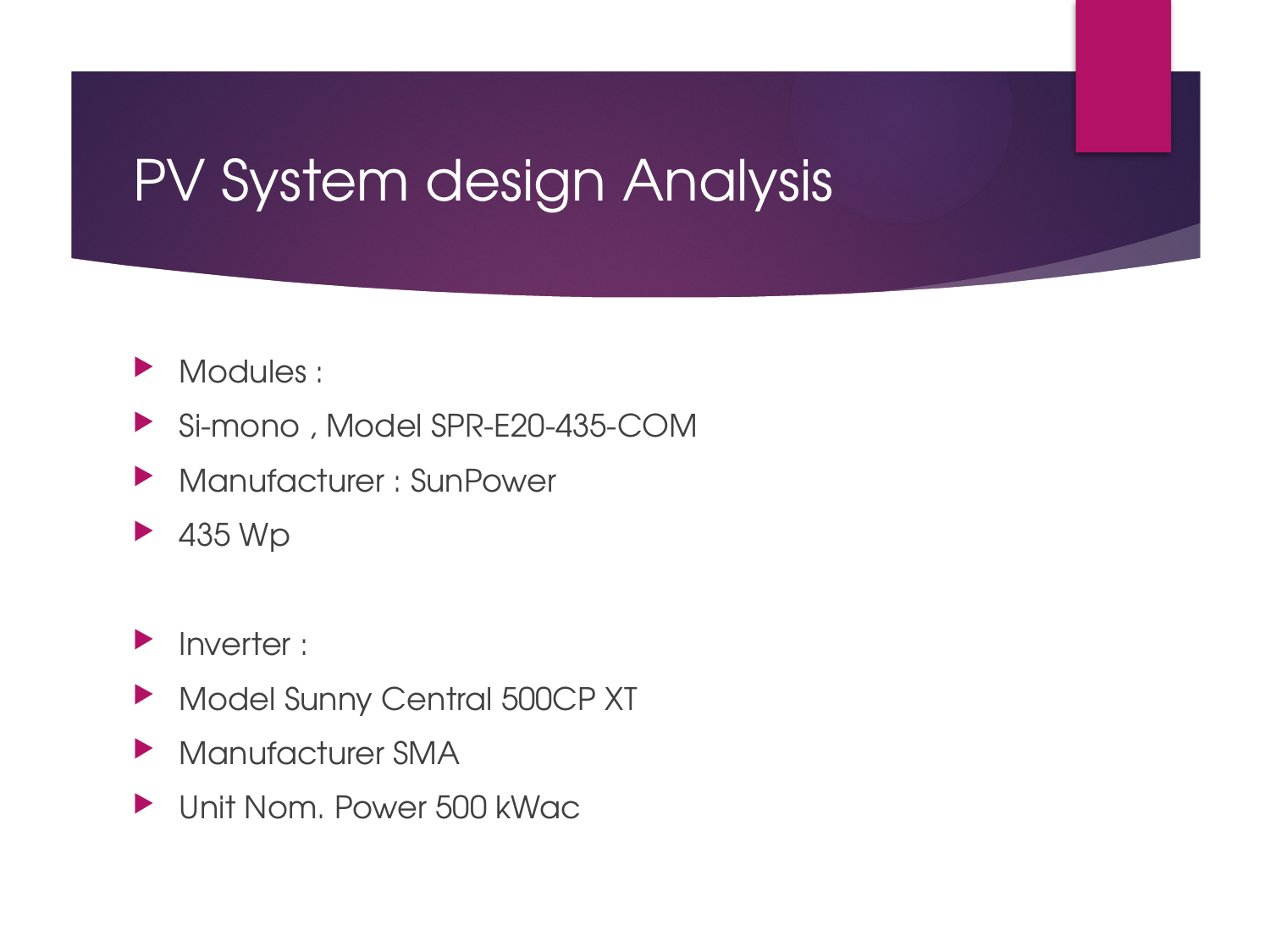

# PV System design Analysis
Modules :
Si-mono , Model SPR-E20-435-COM
Manufacturer : SunPower
435 Wp

Inverter :
Model Sunny Central 500CP XT
Manufacturer SMA
Unit Nom. Power 500 kWac